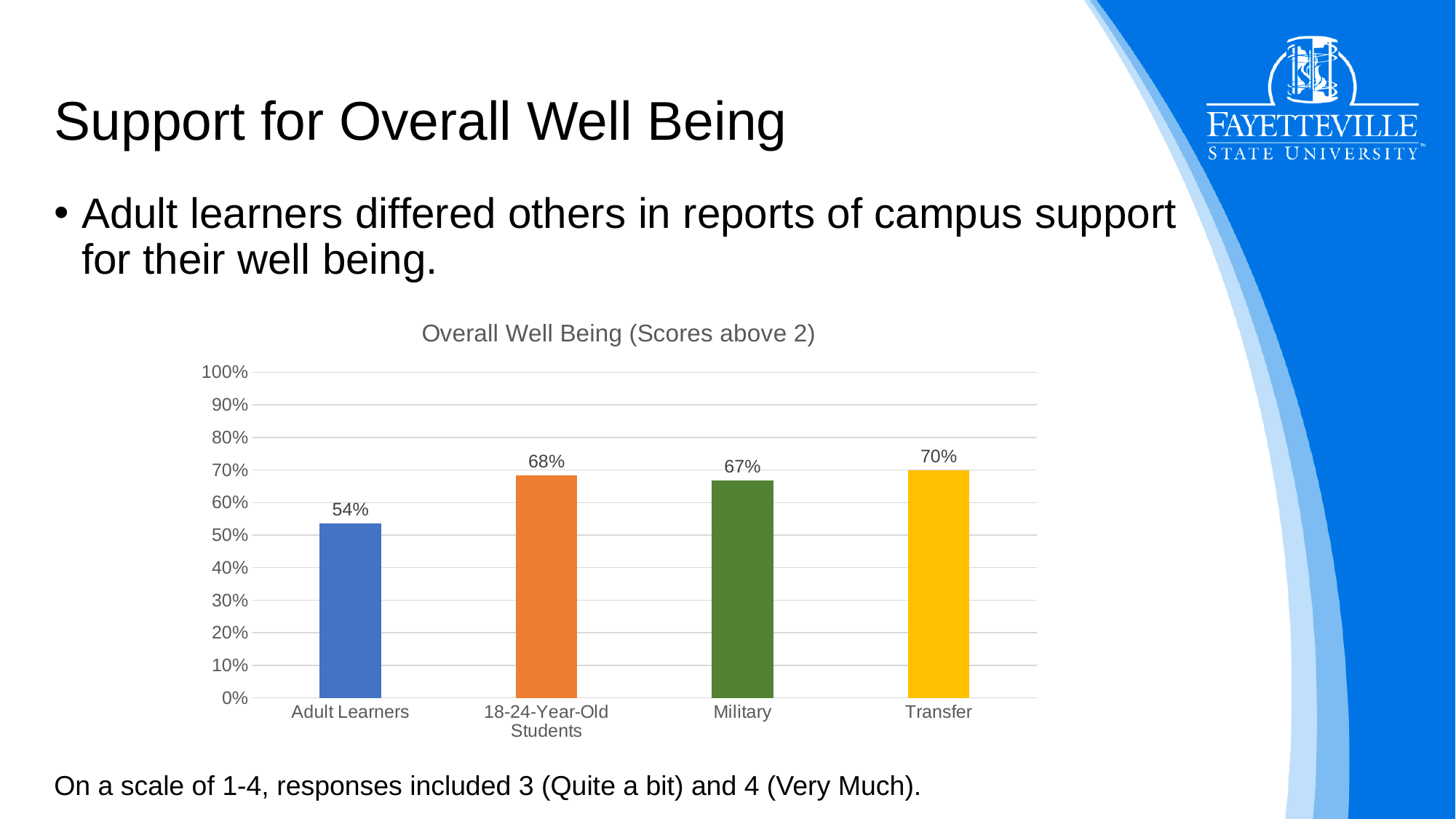

# Support for Overall Well Being
Adult learners differed others in reports of campus support for their well being.

### Chart: Overall Well Being (Scores above 2)

| Category |  |
|---|---|
| Adult Learners | 0.5355648535564853 |
| 18-24-Year-Old Students | 0.6835443037974683 |
| Military | 0.6666666666666666 |
| Transfer | 0.6990291262135923 |
On a scale of 1-4, responses included 3 (Quite a bit) and 4 (Very Much).